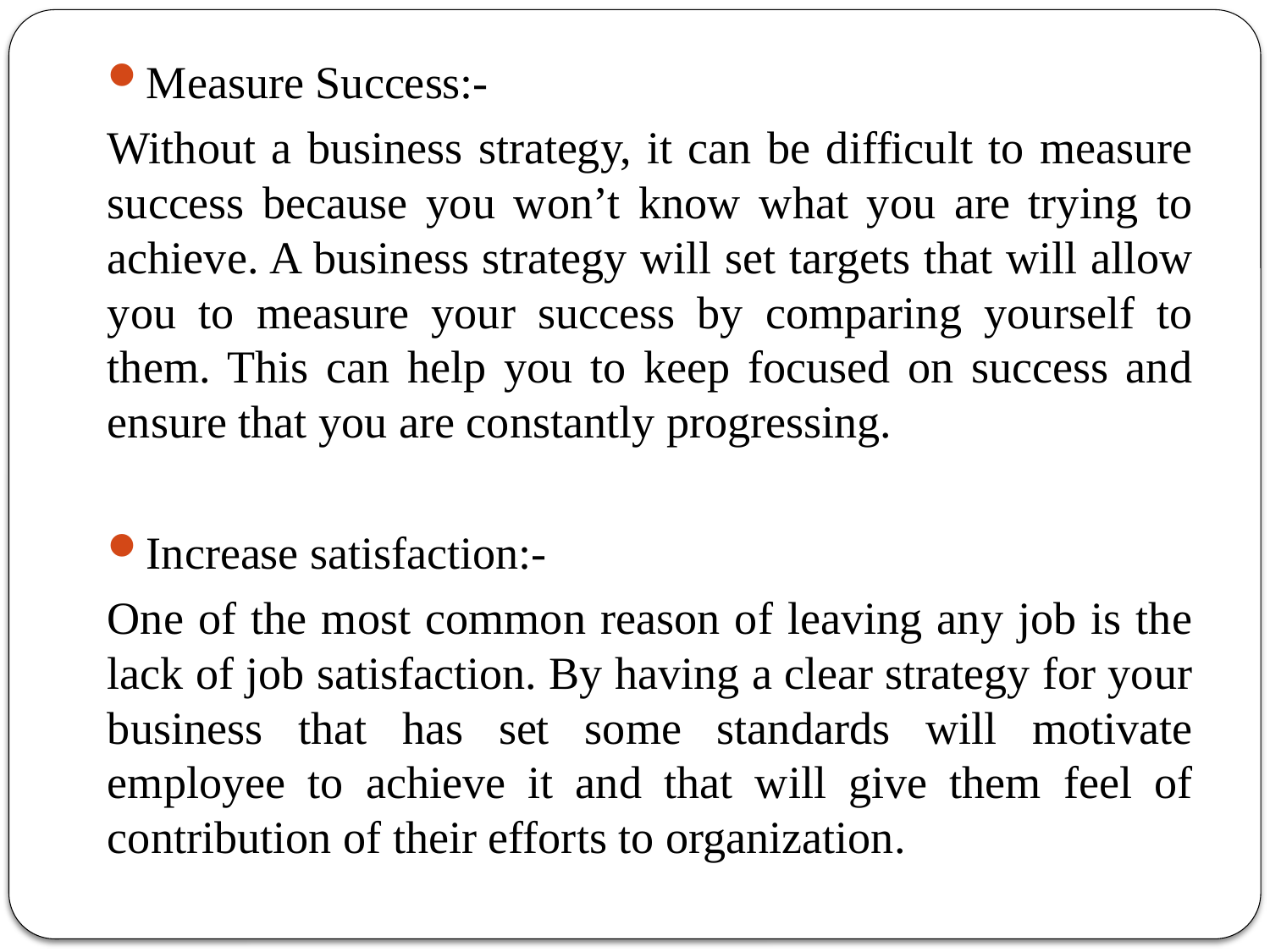

Measure Success:-
Without a business strategy, it can be difficult to measure success because you won’t know what you are trying to achieve. A business strategy will set targets that will allow you to measure your success by comparing yourself to them. This can help you to keep focused on success and ensure that you are constantly progressing.

Increase satisfaction:-
One of the most common reason of leaving any job is the lack of job satisfaction. By having a clear strategy for your business that has set some standards will motivate employee to achieve it and that will give them feel of contribution of their efforts to organization.